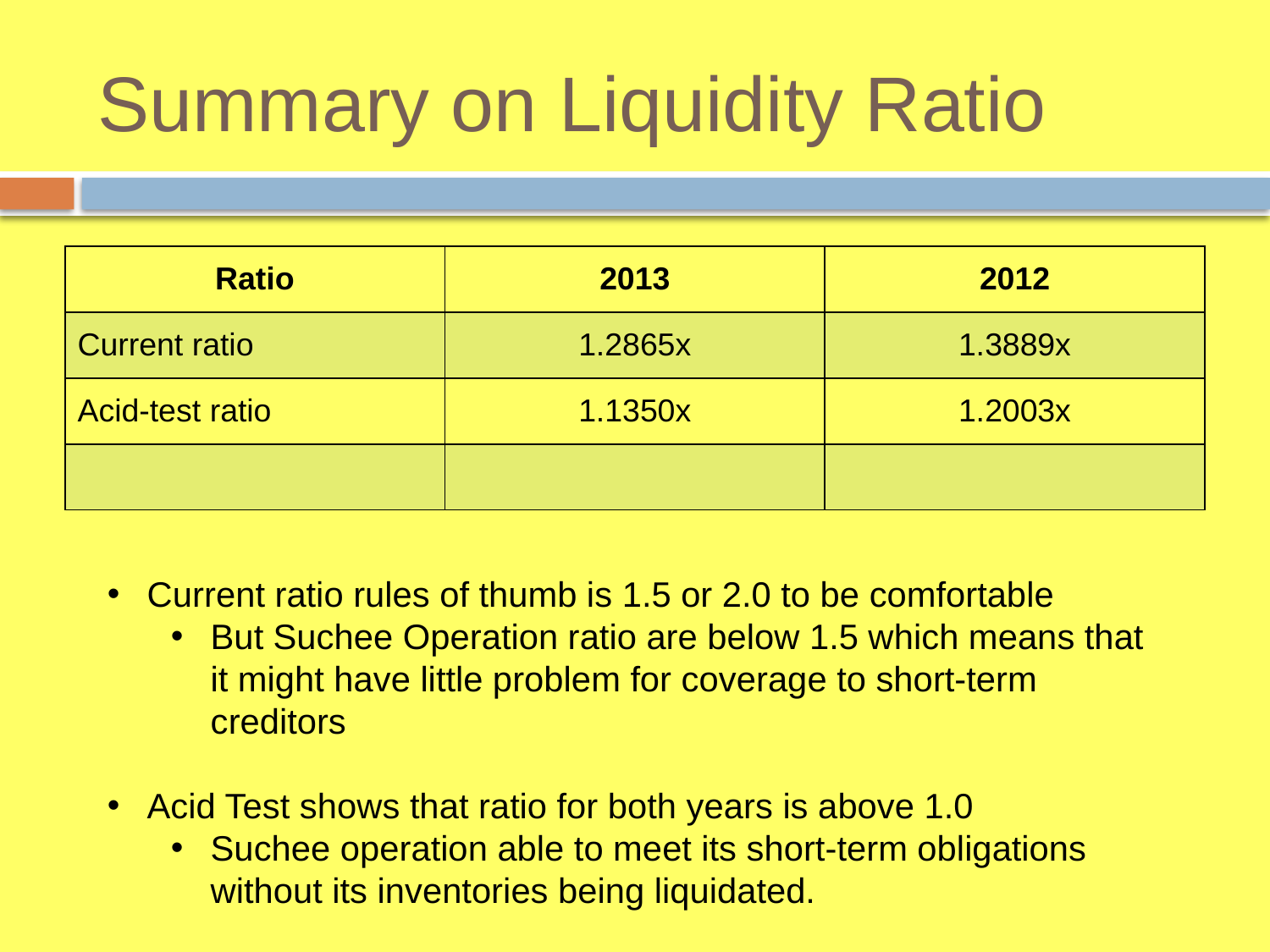

# Summary on Liquidity Ratio
| Ratio | 2013 | 2012 |
| --- | --- | --- |
| Current ratio | 1.2865x | 1.3889x |
| Acid-test ratio | 1.1350x | 1.2003x |
|  |  |  |
Current ratio rules of thumb is 1.5 or 2.0 to be comfortable
But Suchee Operation ratio are below 1.5 which means that it might have little problem for coverage to short-term creditors

Acid Test shows that ratio for both years is above 1.0
Suchee operation able to meet its short-term obligations without its inventories being liquidated.